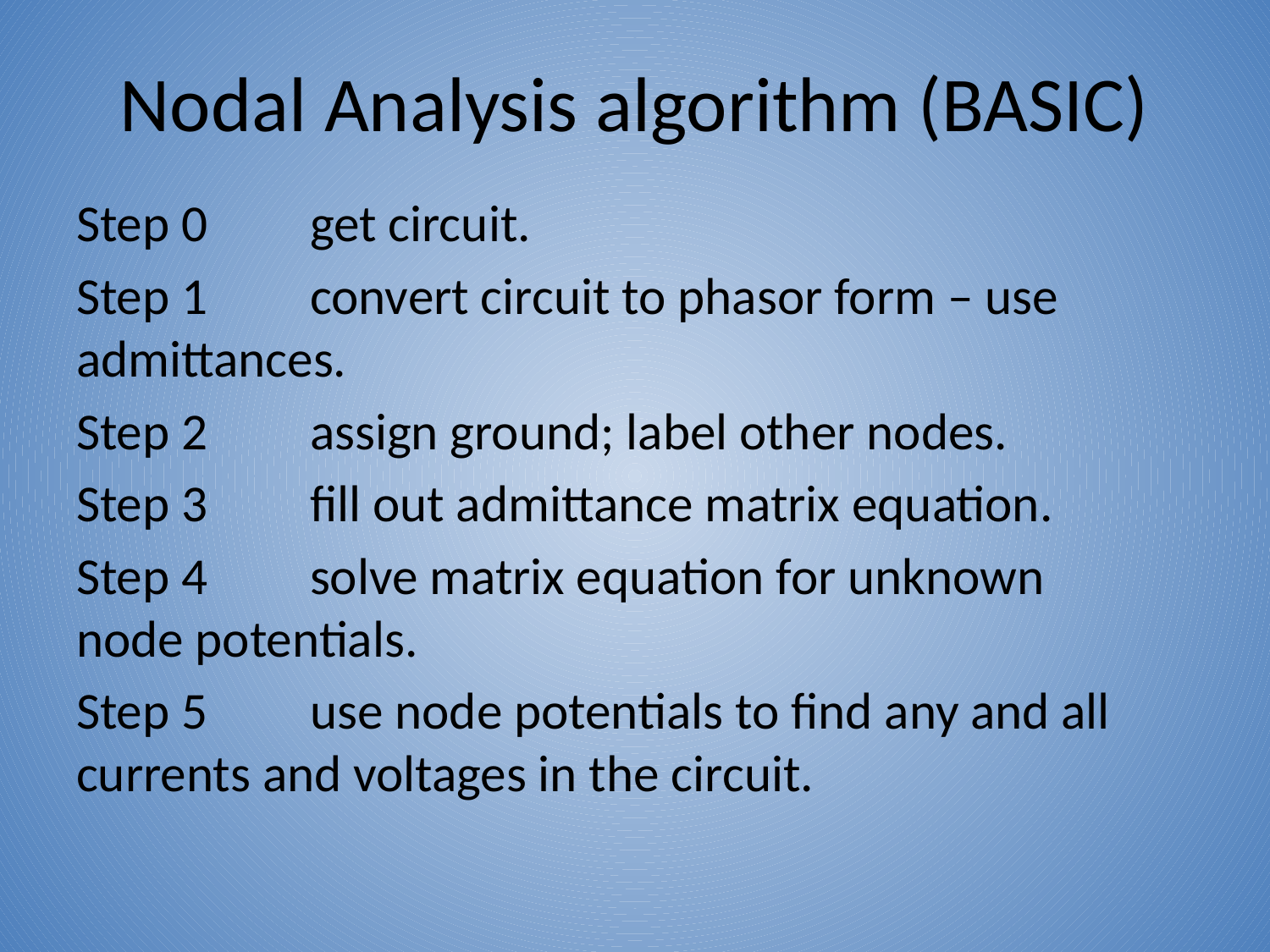

# Nodal Analysis algorithm (BASIC)
Step 0	get circuit.
Step 1	convert circuit to phasor form – use 		admittances.
Step 2	assign ground; label other nodes.
Step 3	fill out admittance matrix equation.
Step 4	solve matrix equation for unknown 		node potentials.
Step 5	use node potentials to find any and all 		currents and voltages in the circuit.